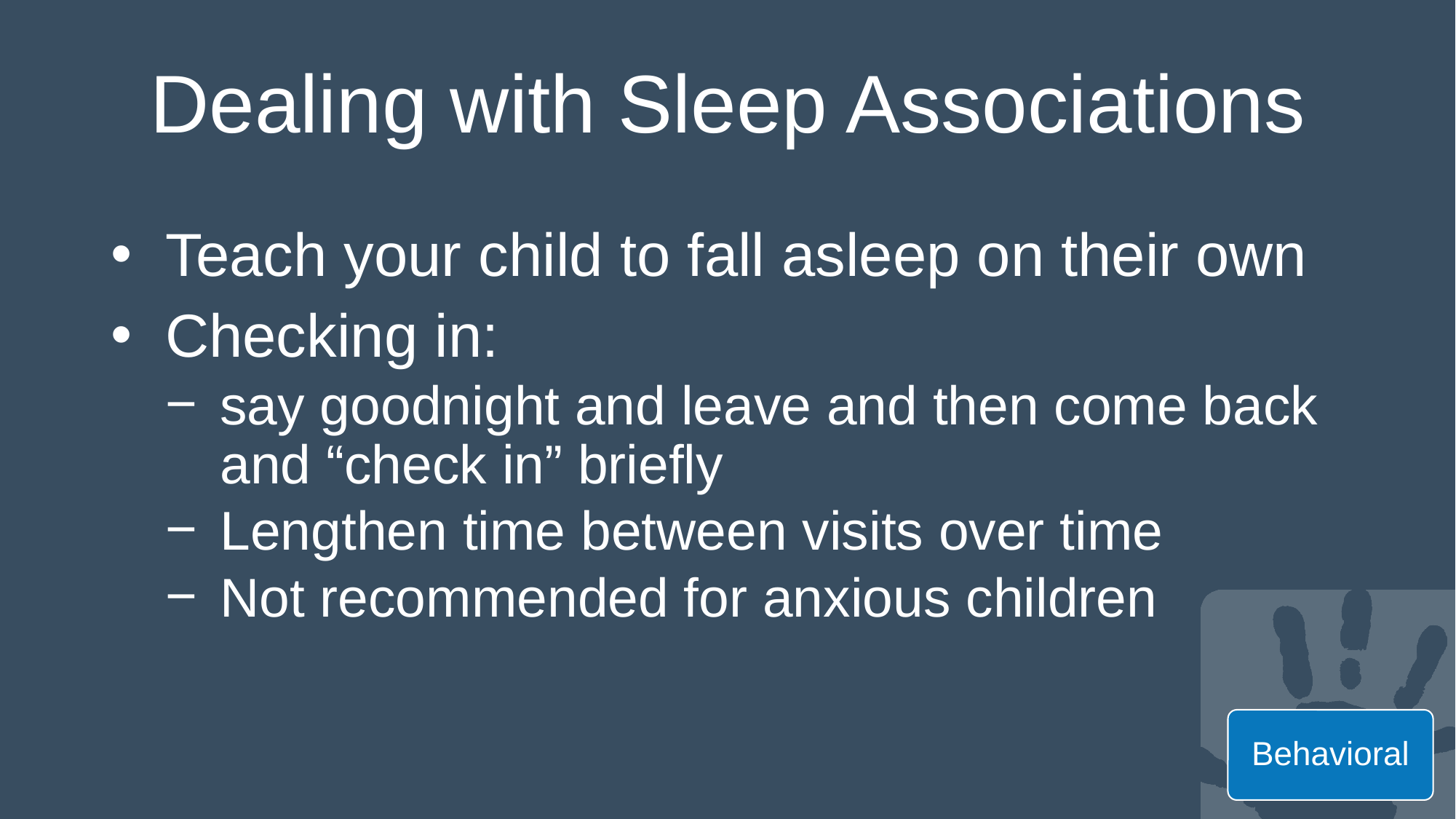

# Dealing with Sleep Associations
Teach your child to fall asleep on their own
Checking in:
say goodnight and leave and then come back and “check in” briefly
Lengthen time between visits over time
Not recommended for anxious children

Behavioral